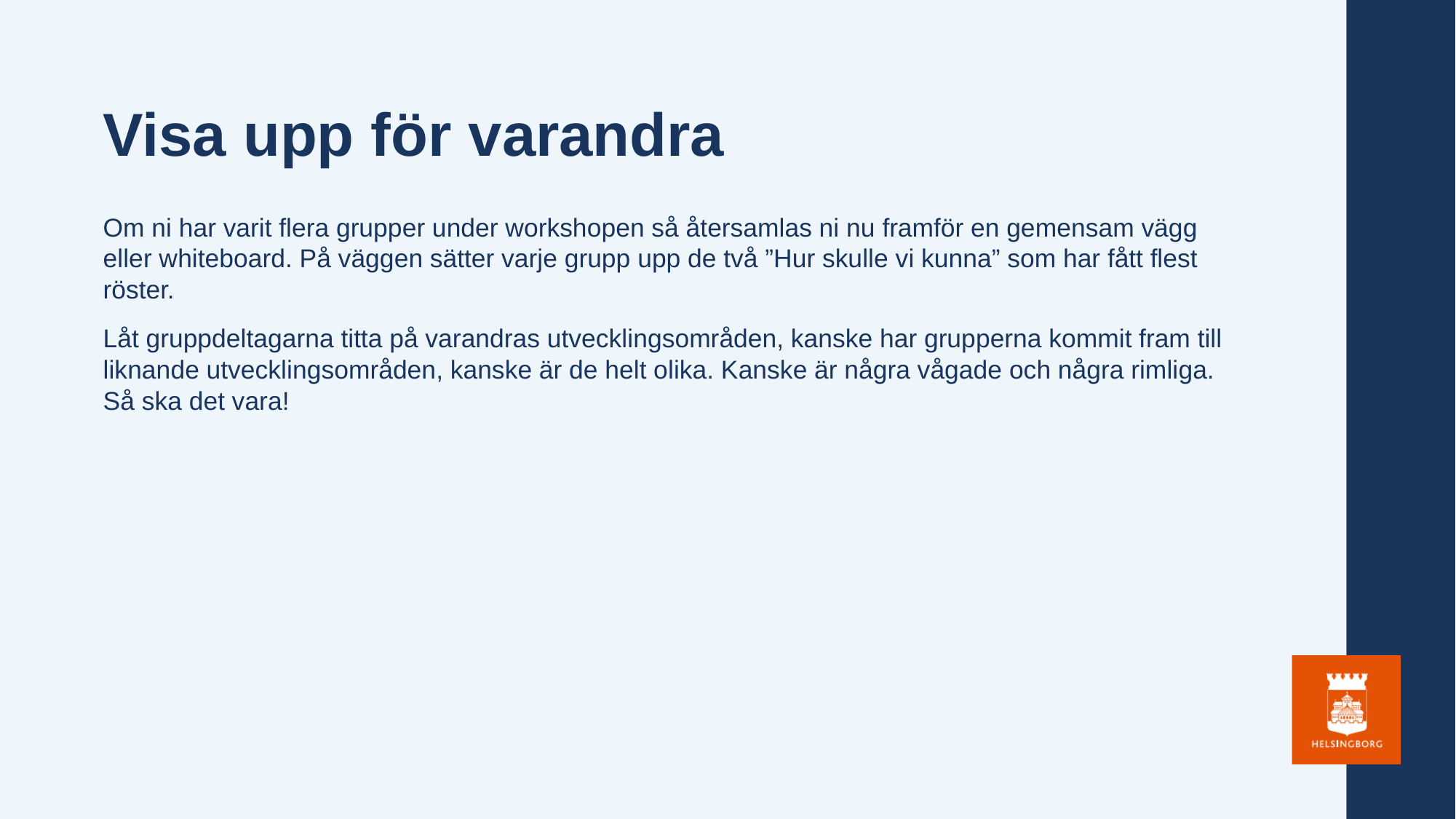

# Visa upp för varandra
Om ni har varit flera grupper under workshopen så återsamlas ni nu framför en gemensam vägg eller whiteboard. På väggen sätter varje grupp upp de två ”Hur skulle vi kunna” som har fått flest röster.
Låt gruppdeltagarna titta på varandras utvecklingsområden, kanske har grupperna kommit fram till liknande utvecklingsområden, kanske är de helt olika. Kanske är några vågade och några rimliga. Så ska det vara!